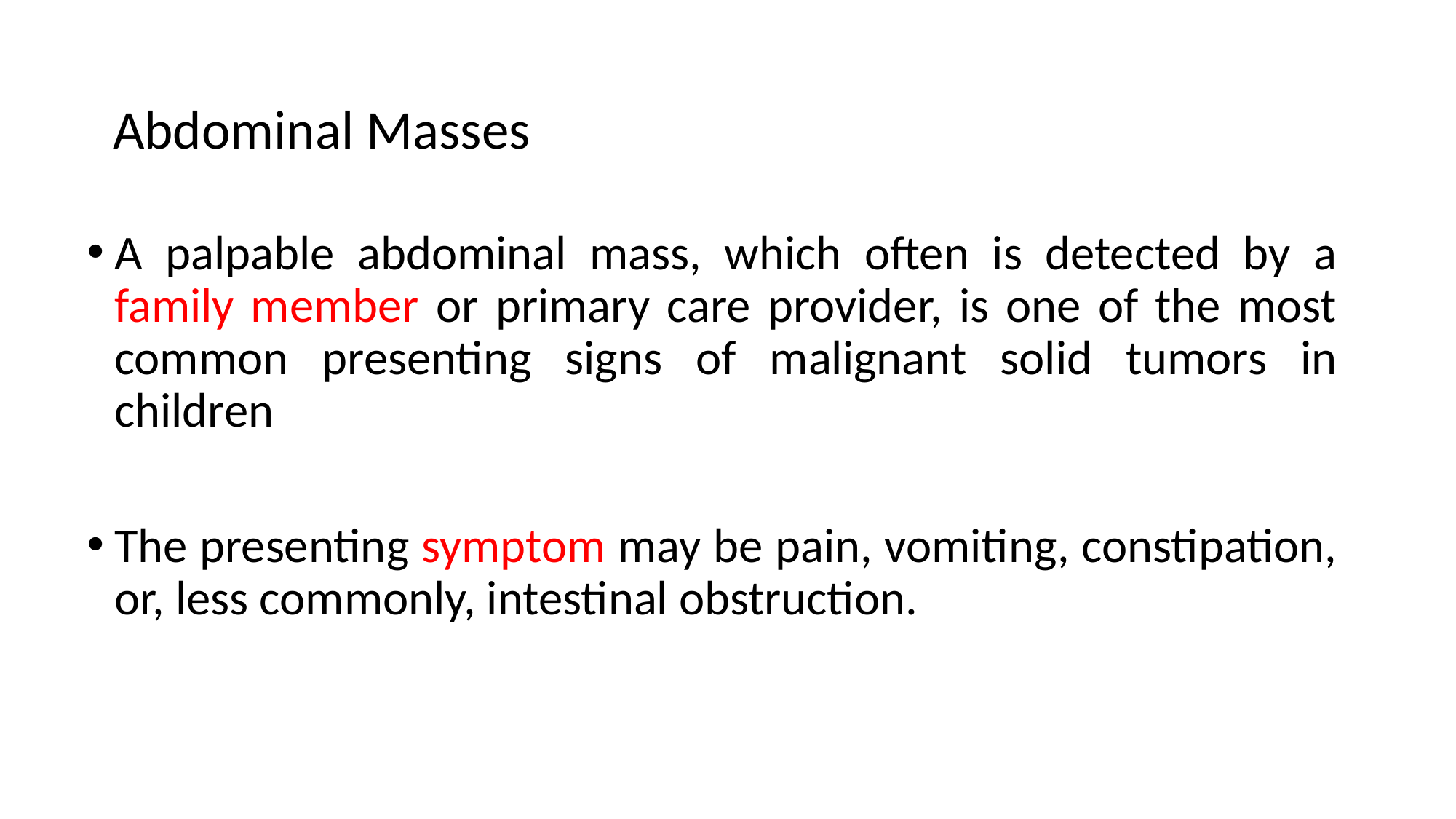

# Abdominal Masses
A palpable abdominal mass, which often is detected by a family member or primary care provider, is one of the most common presenting signs of malignant solid tumors in children

The presenting symptom may be pain, vomiting, constipation, or, less commonly, intestinal obstruction.